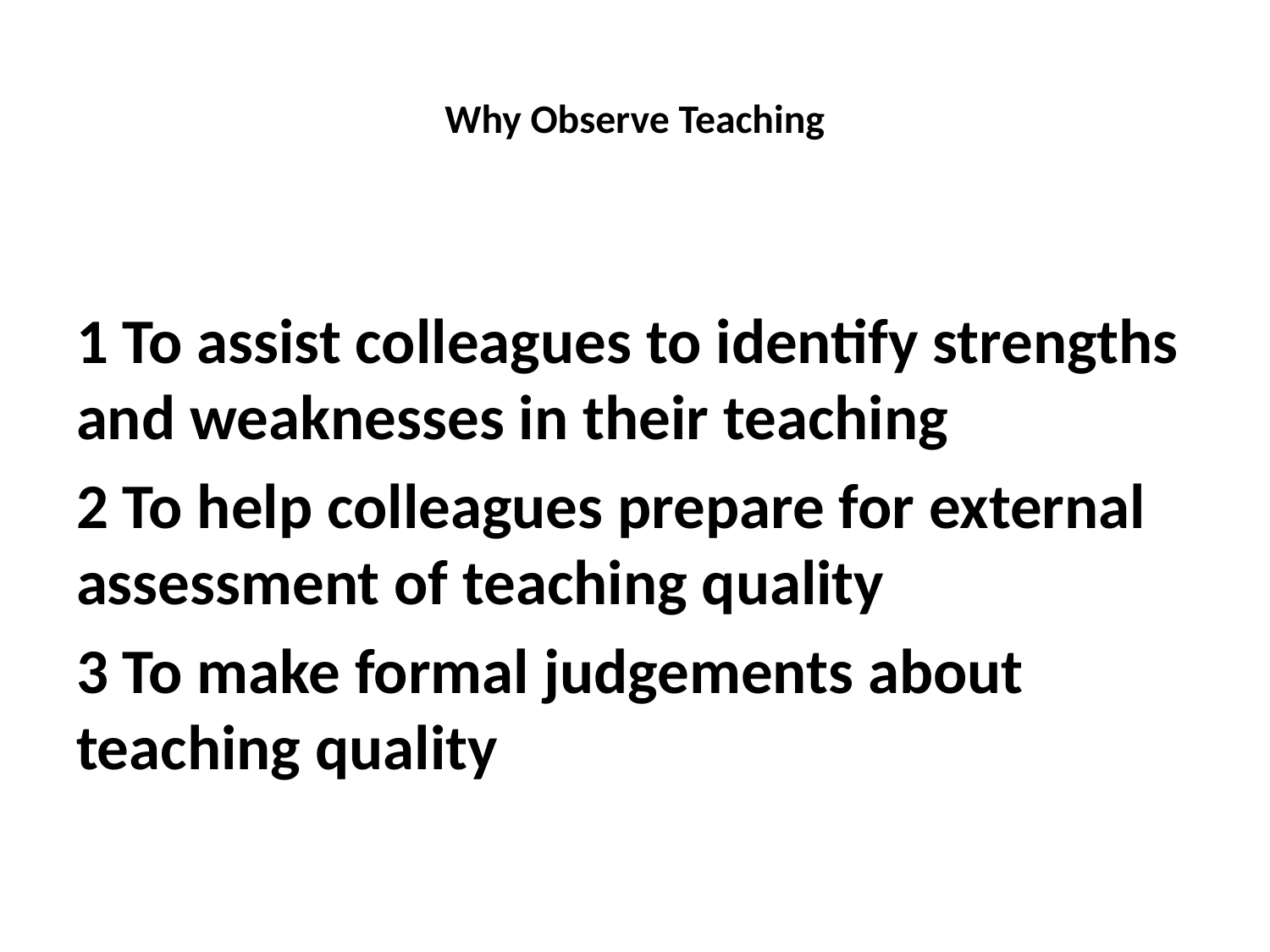

# Why Observe Teaching

1 To assist colleagues to identify strengths and weaknesses in their teaching
2 To help colleagues prepare for external assessment of teaching quality
3 To make formal judgements about teaching quality